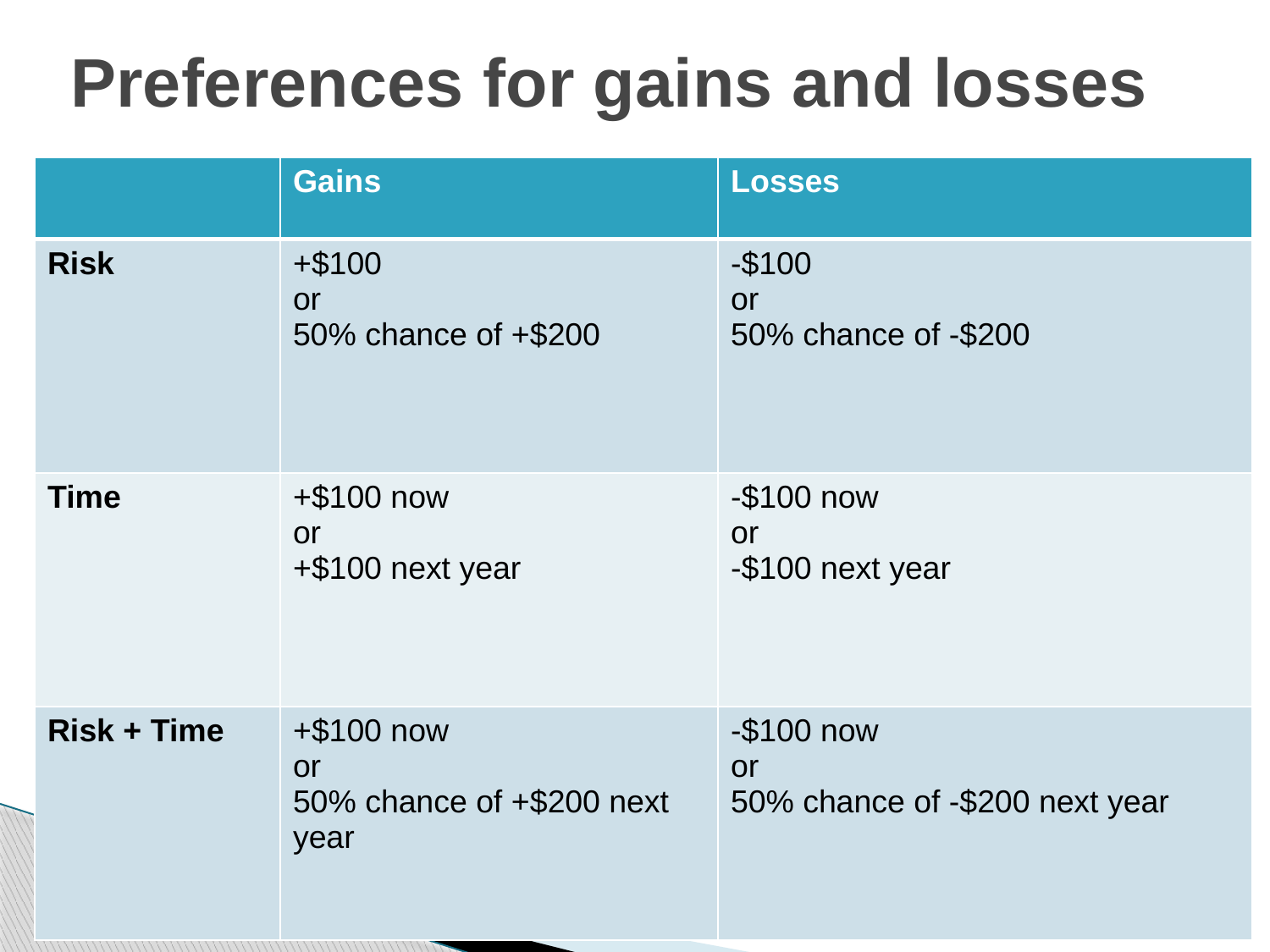

# Preferences for gains and losses
|  | Gains | Losses |
| --- | --- | --- |
| Risk | +$100 or 50% chance of +$200 | -$100 or 50% chance of -$200 |
| Time | +$100 now or +$100 next year | -$100 now or -$100 next year |
| Risk + Time | +$100 now or 50% chance of +$200 next year | -$100 now or 50% chance of -$200 next year |
6